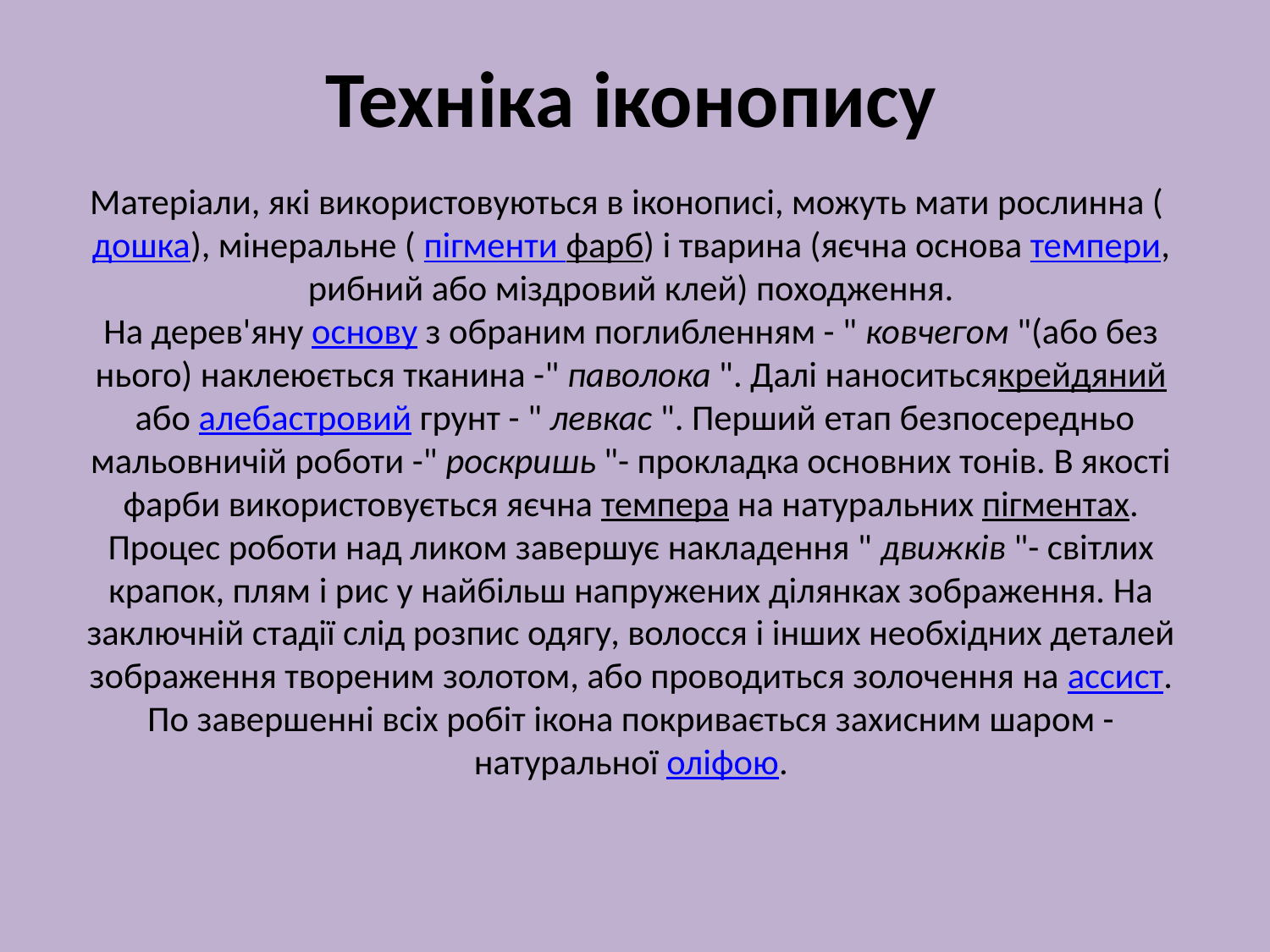

# Техніка іконопису Матеріали, які використовуються в іконописі, можуть мати рослинна ( дошка), мінеральне ( пігменти фарб) і тварина (яєчна основа темпери, рибний або міздровий клей) походження. На дерев'яну основу з обраним поглибленням - " ковчегом "(або без нього) наклеюється тканина -" паволока ". Далі наноситьсякрейдяний або алебастровий грунт - " левкас ". Перший етап безпосередньо мальовничій роботи -" роскришь "- прокладка основних тонів. В якості фарби використовується яєчна темпера на натуральних пігментах. Процес роботи над ликом завершує накладення " движків "- світлих крапок, плям і рис у найбільш напружених ділянках зображення. На заключній стадії слід розпис одягу, волосся і інших необхідних деталей зображення твореним золотом, або проводиться золочення на ассист. По завершенні всіх робіт ікона покривається захисним шаром - натуральної оліфою.